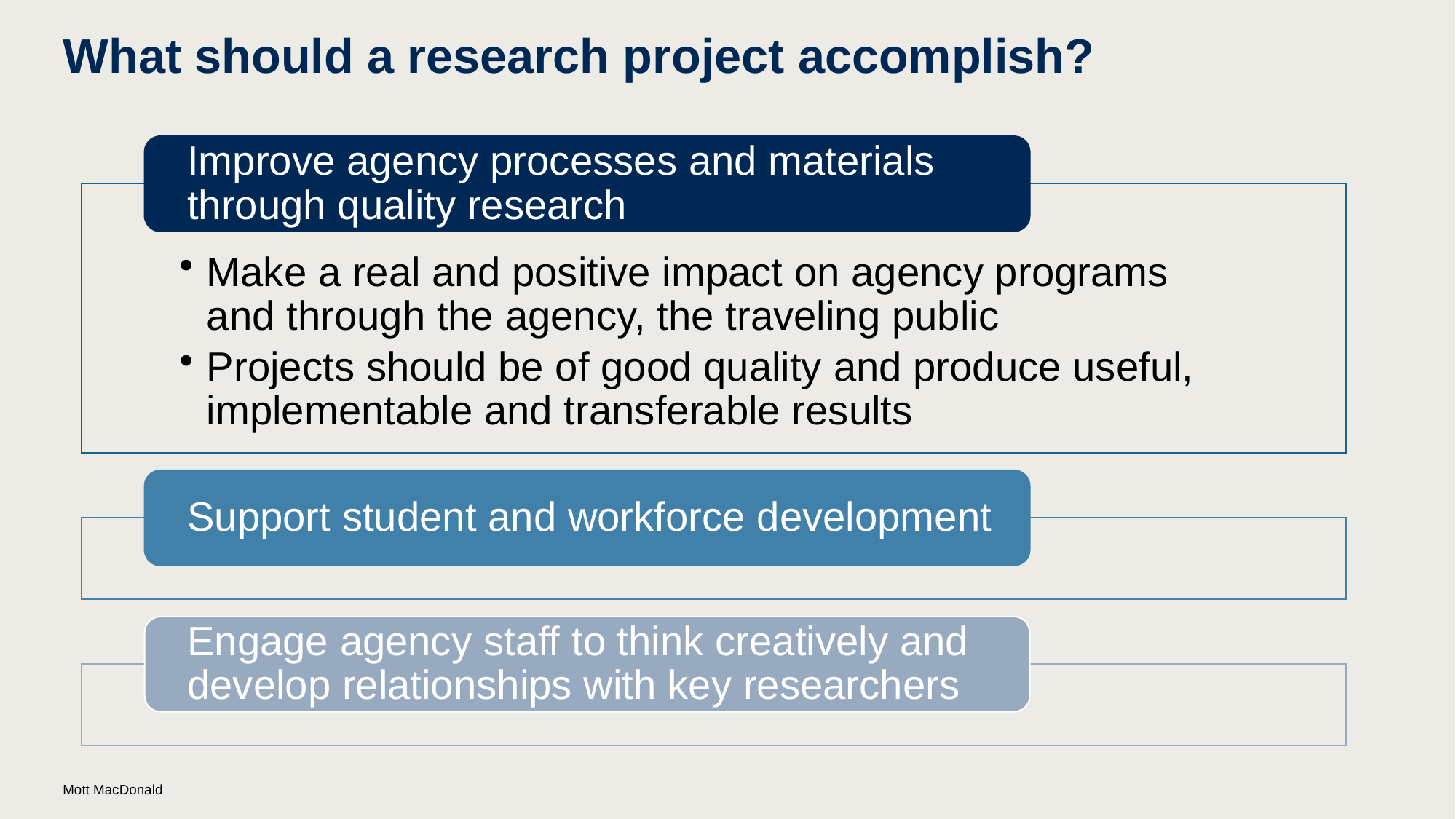

# What should a research project accomplish?
Make a real and positive impact on agency programs and through the agency, the traveling public
Projects should be of good quality and produce useful, implementable and transferable results
Improve agency processes and materials through quality research
Support student and workforce development
Engage agency staff to think creatively and develop relationships with key researchers